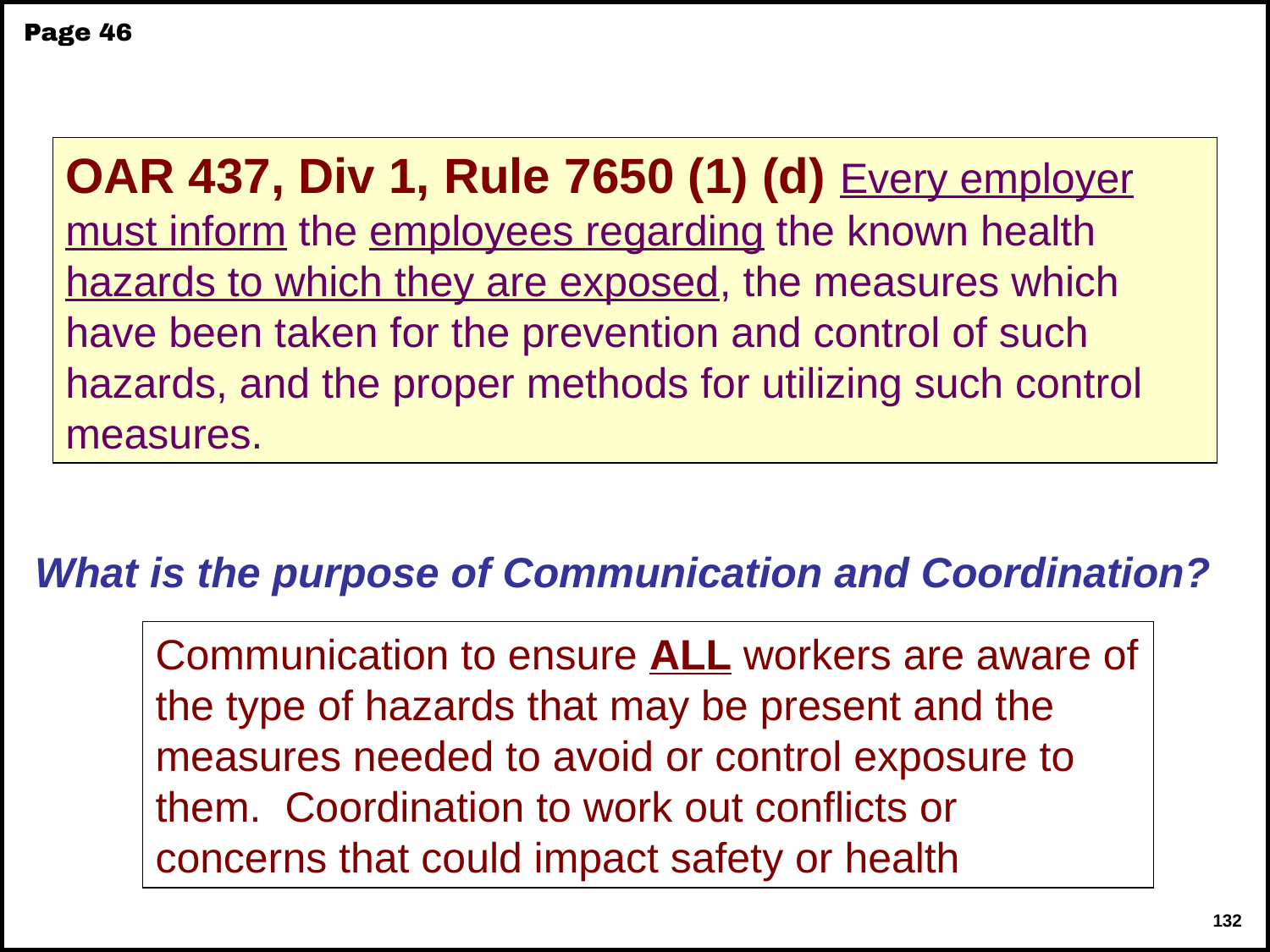

Page 46
OAR 437, Div 1, Rule 7650 (1) (d) Every employer must inform the employees regarding the known health hazards to which they are exposed, the measures which have been taken for the prevention and control of such hazards, and the proper methods for utilizing such control measures.
What is the purpose of Communication and Coordination?
Communication to ensure ALL workers are aware of the type of hazards that may be present and the measures needed to avoid or control exposure to them.  Coordination to work out conflicts or concerns that could impact safety or health